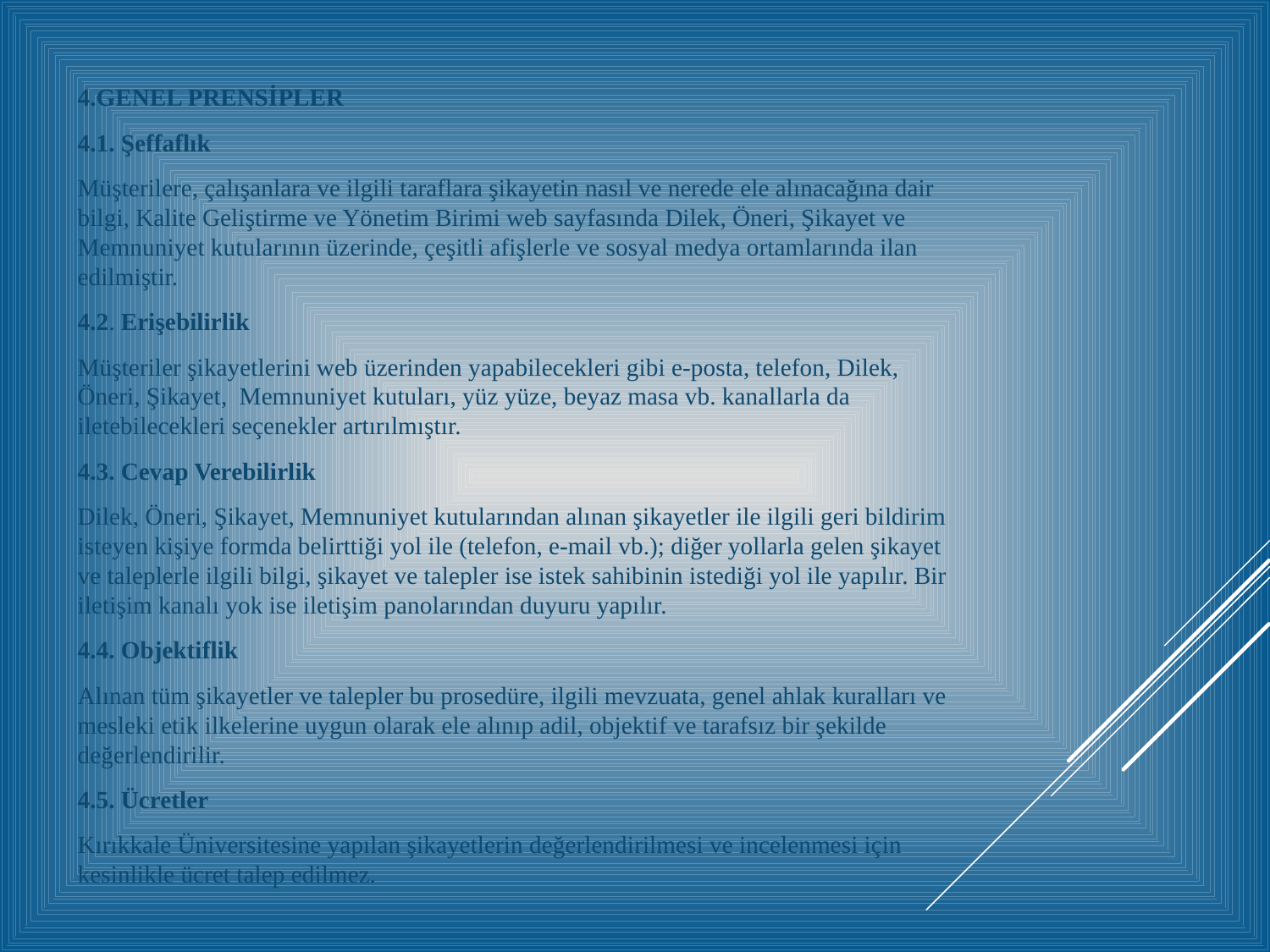

4.Genel Prensipler
4.1. Şeffaflık
Müşterilere, çalışanlara ve ilgili taraflara şikayetin nasıl ve nerede ele alınacağına dair bilgi, Kalite Geliştirme ve Yönetim Birimi web sayfasında Dilek, Öneri, Şikayet ve Memnuniyet kutularının üzerinde, çeşitli afişlerle ve sosyal medya ortamlarında ilan edilmiştir.
4.2. Erişebilirlik
Müşteriler şikayetlerini web üzerinden yapabilecekleri gibi e-posta, telefon, Dilek, Öneri, Şikayet,  Memnuniyet kutuları, yüz yüze, beyaz masa vb. kanallarla da iletebilecekleri seçenekler artırılmıştır.
4.3. Cevap Verebilirlik
Dilek, Öneri, Şikayet, Memnuniyet kutularından alınan şikayetler ile ilgili geri bildirim isteyen kişiye formda belirttiği yol ile (telefon, e-mail vb.); diğer yollarla gelen şikayet ve taleplerle ilgili bilgi, şikayet ve talepler ise istek sahibinin istediği yol ile yapılır. Bir iletişim kanalı yok ise iletişim panolarından duyuru yapılır.
4.4. Objektiflik
Alınan tüm şikayetler ve talepler bu prosedüre, ilgili mevzuata, genel ahlak kuralları ve mesleki etik ilkelerine uygun olarak ele alınıp adil, objektif ve tarafsız bir şekilde değerlendirilir.
4.5. Ücretler
Kırıkkale Üniversitesine yapılan şikayetlerin değerlendirilmesi ve incelenmesi için kesinlikle ücret talep edilmez.

#